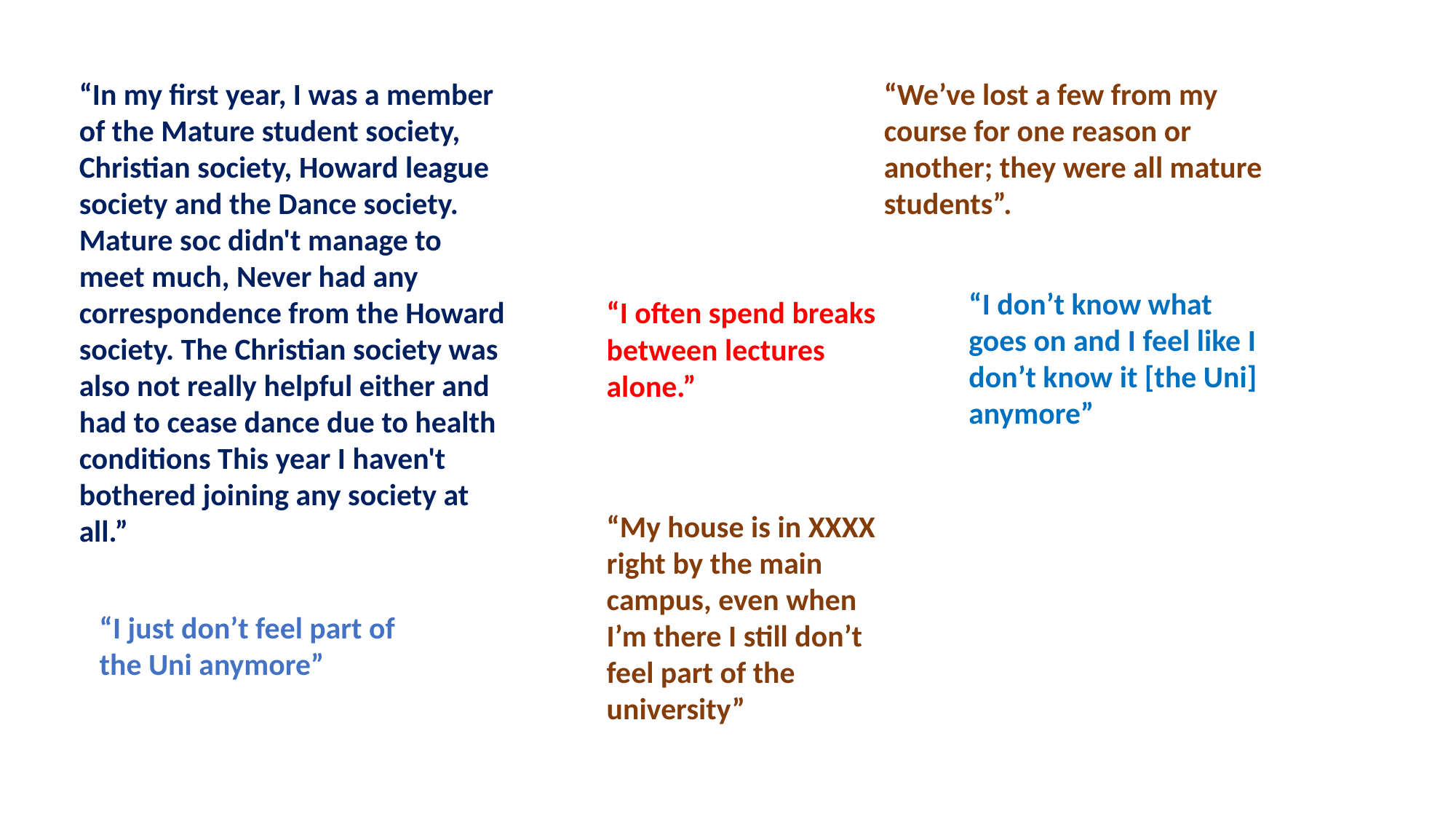

“In my first year, I was a member of the Mature student society, Christian society, Howard league society and the Dance society. Mature soc didn't manage to meet much, Never had any correspondence from the Howard society. The Christian society was also not really helpful either and had to cease dance due to health conditions This year I haven't bothered joining any society at all.”
“We’ve lost a few from my course for one reason or another; they were all mature students”.
“I don’t know what goes on and I feel like I don’t know it [the Uni] anymore”
“I often spend breaks between lectures alone.”
“My house is in XXXX right by the main campus, even when I’m there I still don’t feel part of the university”
“I just don’t feel part of the Uni anymore”